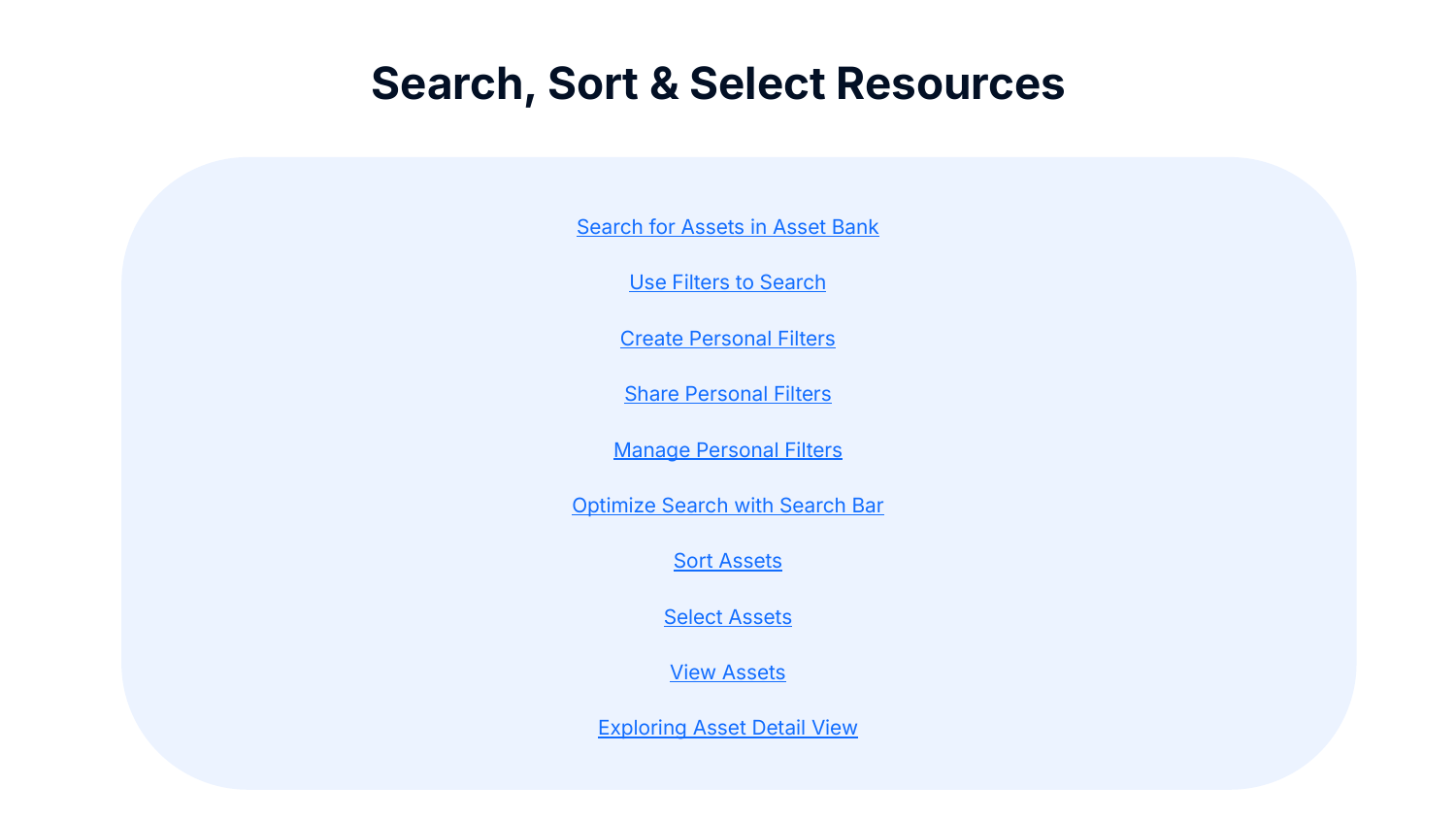

Search, Sort & Select Resources

Search for Assets in Asset Bank

Use Filters to Search

Create Personal Filters

Share Personal Filters

Manage Personal Filters

Optimize Search with Search Bar

Sort Assets

Select Assets

View Assets

Exploring Asset Detail View